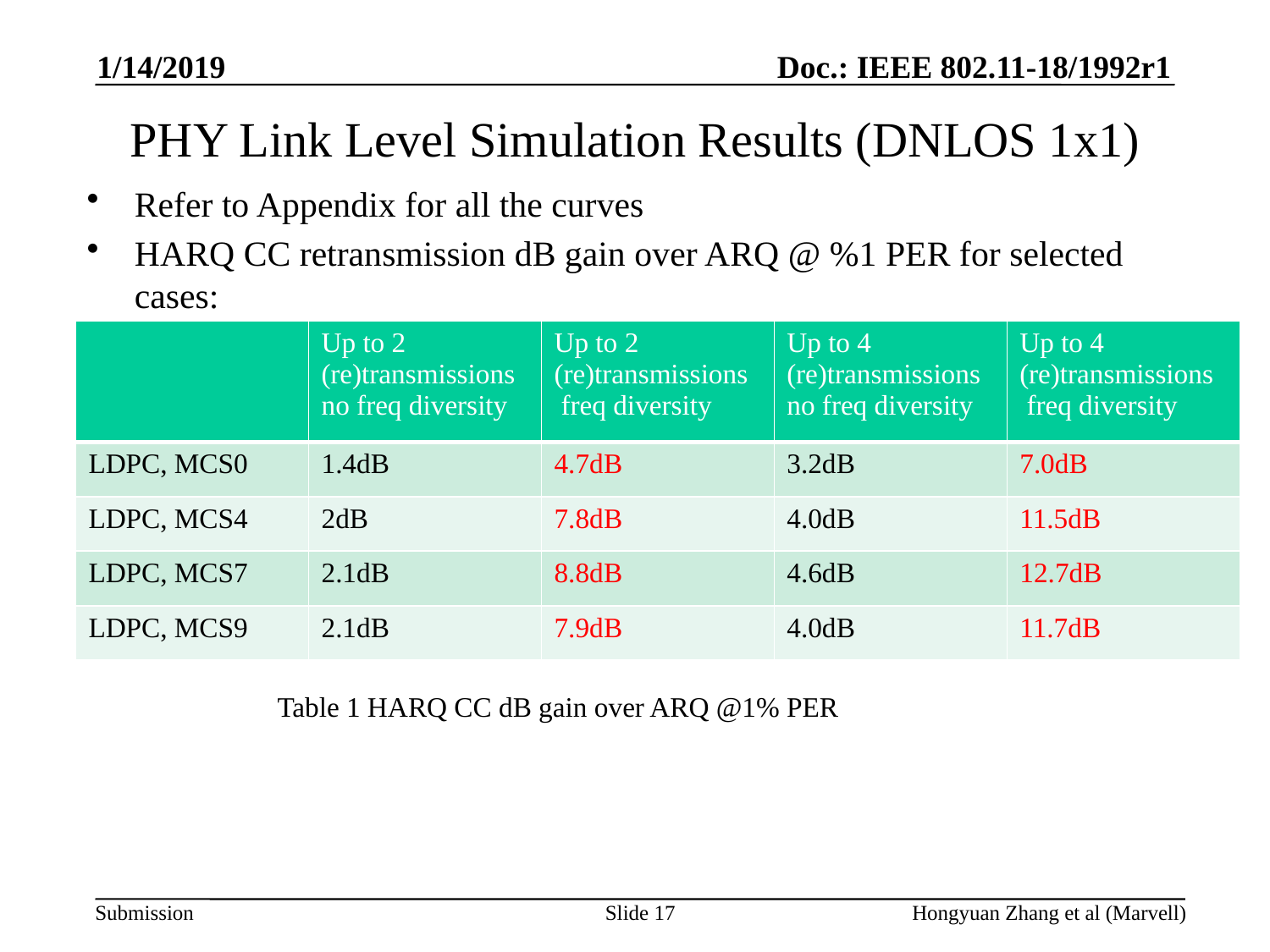

1/14/2019
# PHY Link Level Simulation Results (DNLOS 1x1)
Refer to Appendix for all the curves
HARQ CC retransmission dB gain over ARQ @ %1 PER for selected cases:
|  | Up to 2 (re)transmissions no freq diversity | Up to 2 (re)transmissions freq diversity | Up to 4 (re)transmissions no freq diversity | Up to 4 (re)transmissions freq diversity |
| --- | --- | --- | --- | --- |
| LDPC, MCS0 | 1.4dB | 4.7dB | 3.2dB | 7.0dB |
| LDPC, MCS4 | 2dB | 7.8dB | 4.0dB | 11.5dB |
| LDPC, MCS7 | 2.1dB | 8.8dB | 4.6dB | 12.7dB |
| LDPC, MCS9 | 2.1dB | 7.9dB | 4.0dB | 11.7dB |
Table 1 HARQ CC dB gain over ARQ @1% PER
Slide 17
Hongyuan Zhang et al (Marvell)